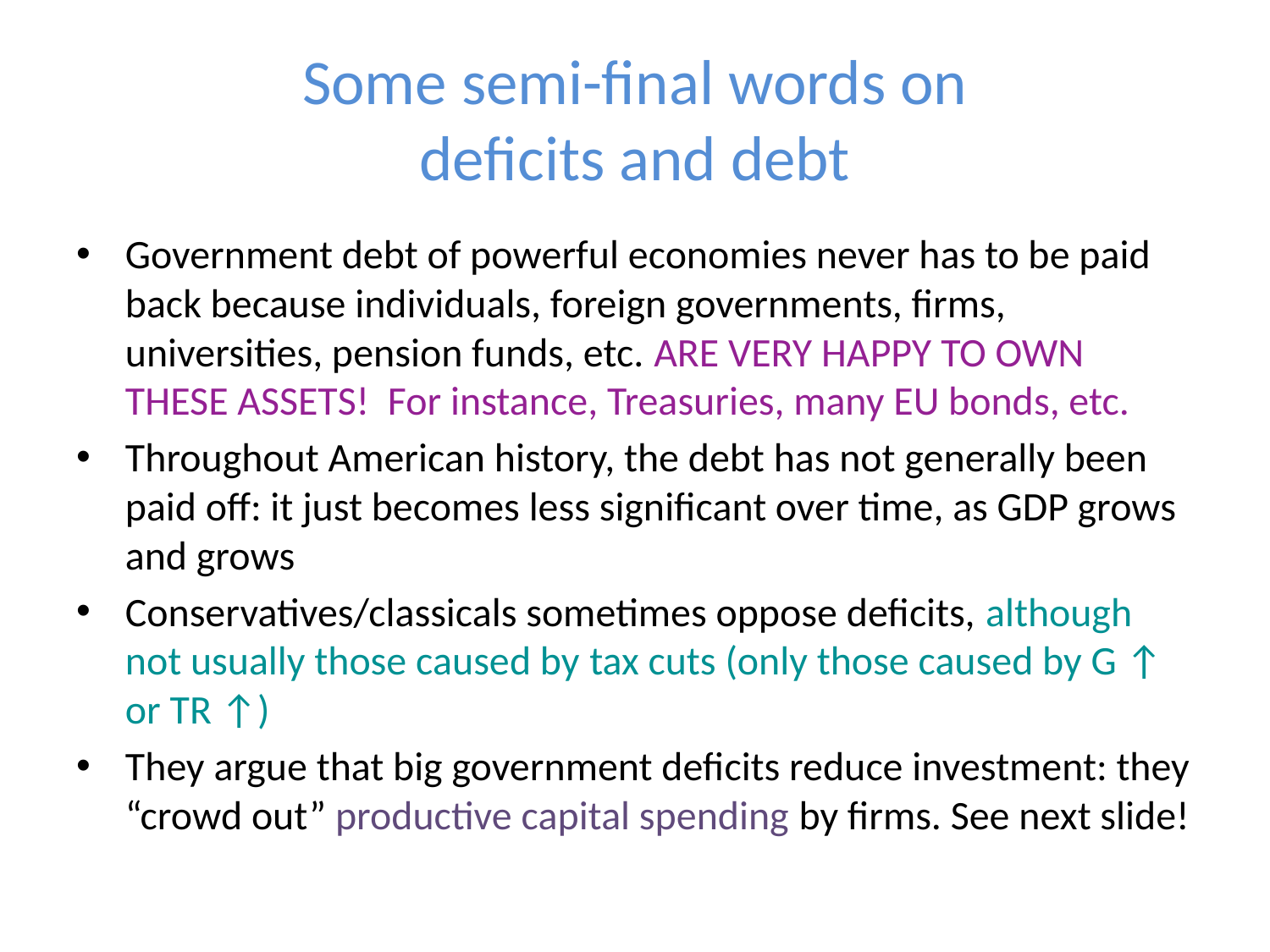

# Some semi-final words on deficits and debt
Government debt of powerful economies never has to be paid back because individuals, foreign governments, firms, universities, pension funds, etc. ARE VERY HAPPY TO OWN THESE ASSETS!  For instance, Treasuries, many EU bonds, etc.
Throughout American history, the debt has not generally been paid off: it just becomes less significant over time, as GDP grows and grows
Conservatives/classicals sometimes oppose deficits, although not usually those caused by tax cuts (only those caused by G ↑ or TR ↑)
They argue that big government deficits reduce investment: they “crowd out” productive capital spending by firms. See next slide!